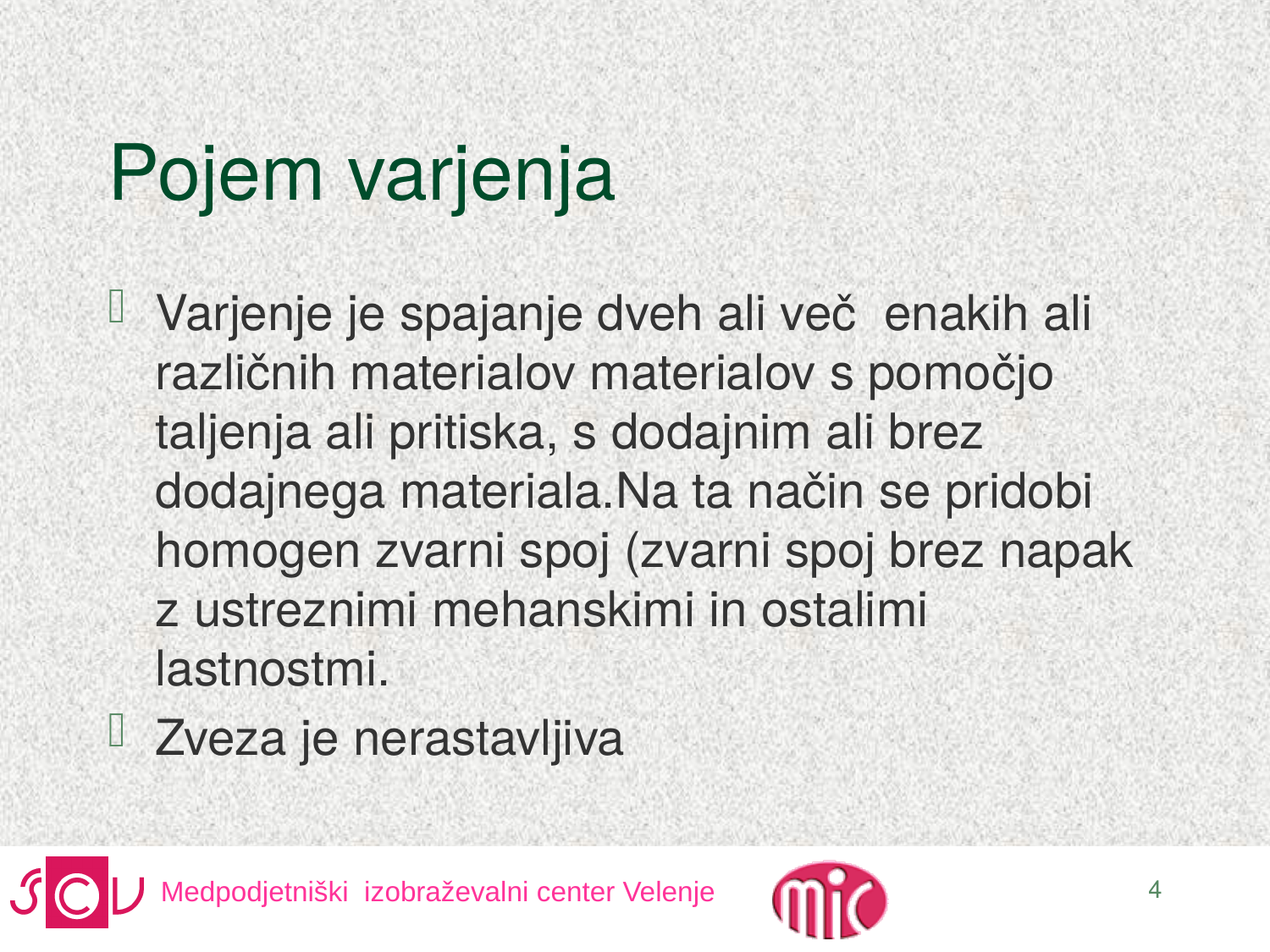

# Pojem varjenja
Varjenje je spajanje dveh ali več  enakih ali različnih materialov materialov s pomočjo taljenja ali pritiska, s dodajnim ali brez dodajnega materiala.Na ta način se pridobi homogen zvarni spoj (zvarni spoj brez napak z ustreznimi mehanskimi in ostalimi lastnostmi.
Zveza je nerastavljiva
4